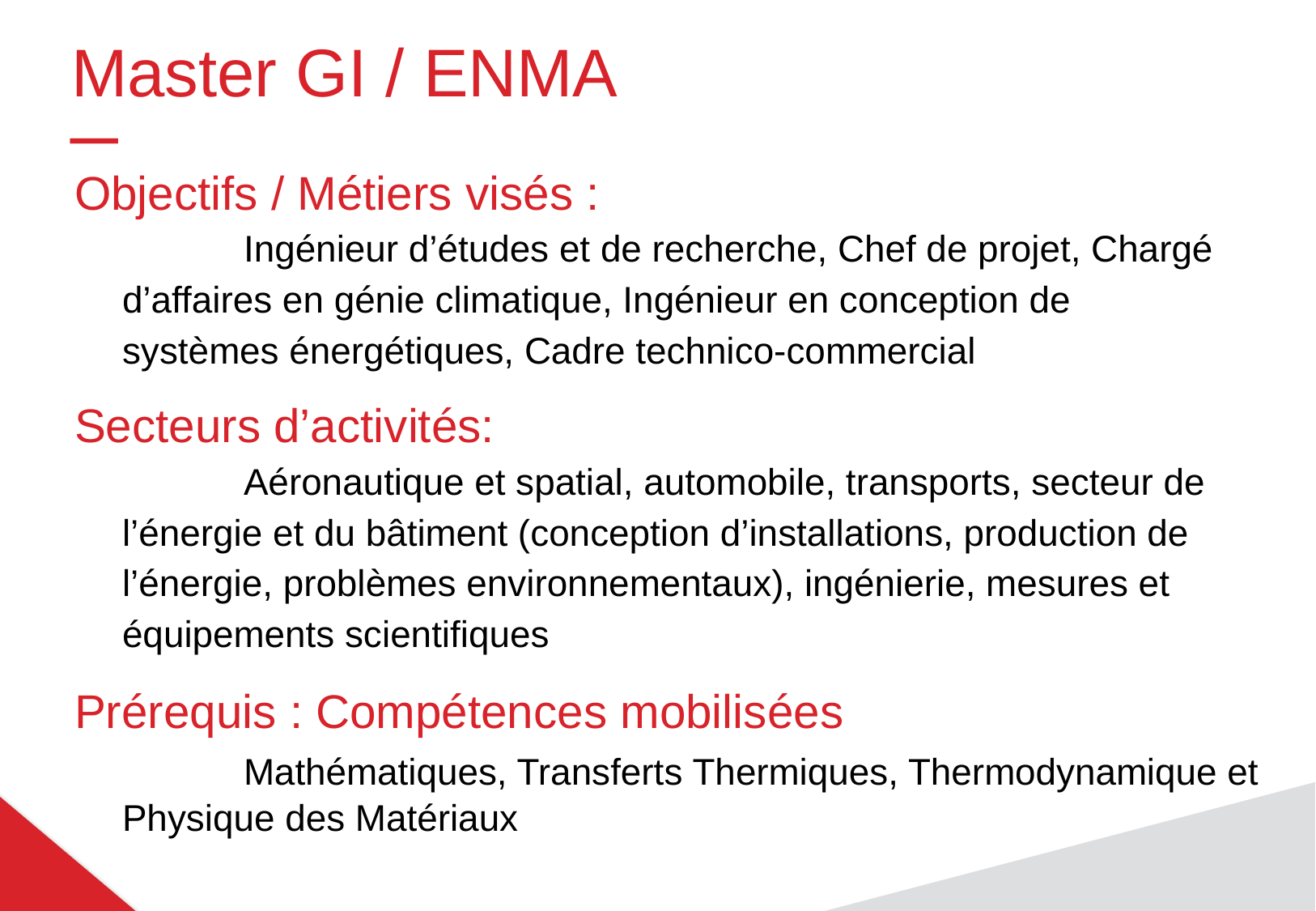

Master GI / ENMA
_
Objectifs / Métiers visés :
	Ingénieur d’études et de recherche, Chef de projet, Chargé d’affaires en génie climatique, Ingénieur en conception de systèmes énergétiques, Cadre technico-commercial

Secteurs d’activités:
	Aéronautique et spatial, automobile, transports, secteur de l’énergie et du bâtiment (conception d’installations, production de l’énergie, problèmes environnementaux), ingénierie, mesures et équipements scientifiques

Prérequis : Compétences mobilisées
	Mathématiques, Transferts Thermiques, Thermodynamique et Physique des Matériaux